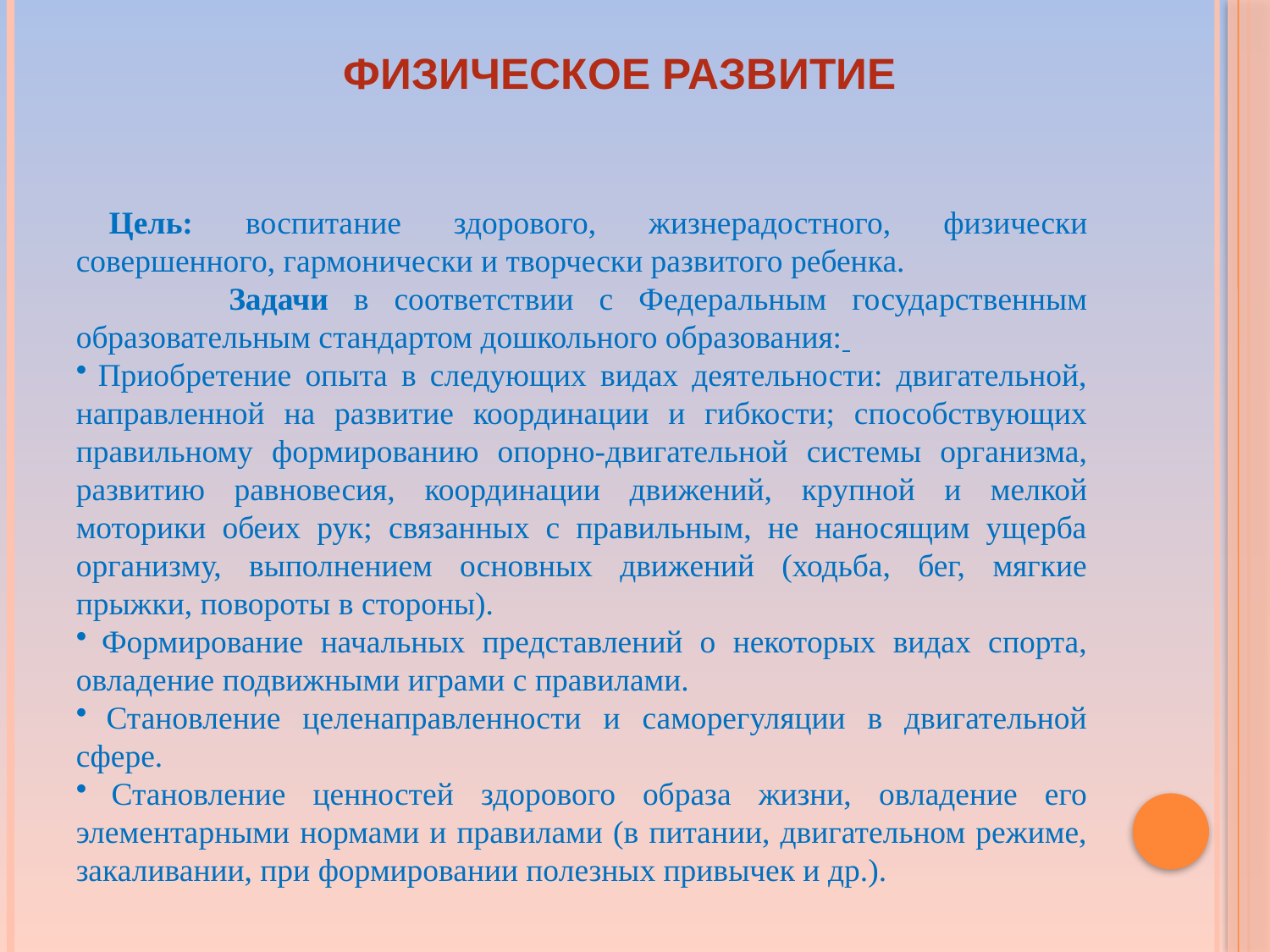

# Физическое развитие
Цель: воспитание здорового, жизнерадостного, физически совершенного, гармонически и творчески развитого ребенка.
      Задачи в соответствии с Федеральным государственным образовательным стандартом дошкольного образования:
 Приобретение опыта в следующих видах деятельности: двигательной, направленной на развитие координации и гибкости; способствующих правильному формированию опорно-двигательной системы организма, развитию равновесия, координации движений, крупной и мелкой моторики обеих рук; связанных с правильным, не наносящим ущерба организму, выполнением основных движений (ходьба, бег, мягкие прыжки, повороты в стороны).
 Формирование начальных представлений о некоторых видах спорта, овладение подвижными играми с правилами.
 Становление целенаправленности и саморегуляции в двигательной сфере.
 Становление ценностей здорового образа жизни, овладение его элементарными нормами и правилами (в питании, двигательном режиме, закаливании, при формировании полезных привычек и др.).